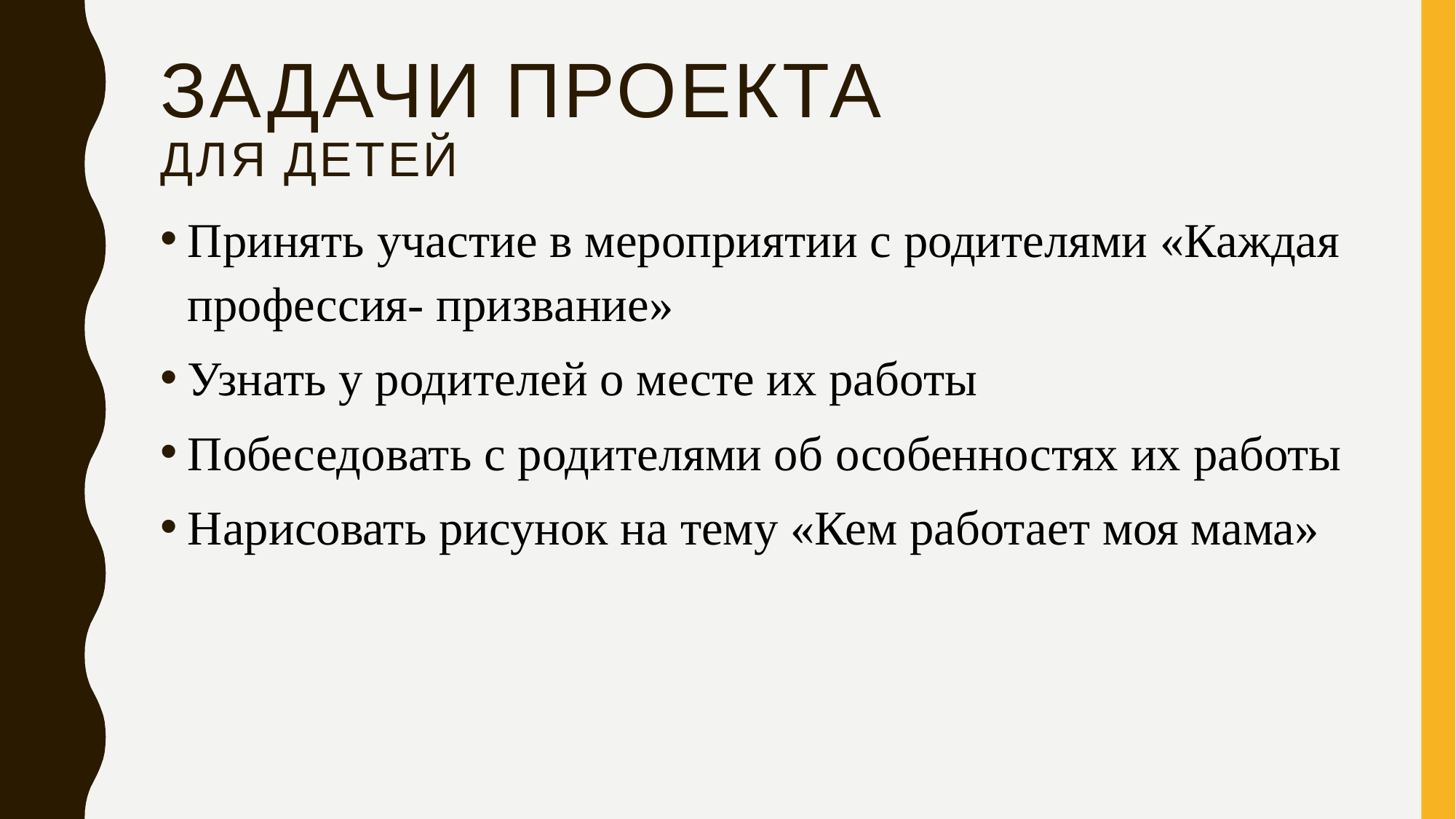

# Задачи проекта для детей
Принять участие в мероприятии с родителями «Каждая профессия- призвание»
Узнать у родителей о месте их работы
Побеседовать с родителями об особенностях их работы
Нарисовать рисунок на тему «Кем работает моя мама»